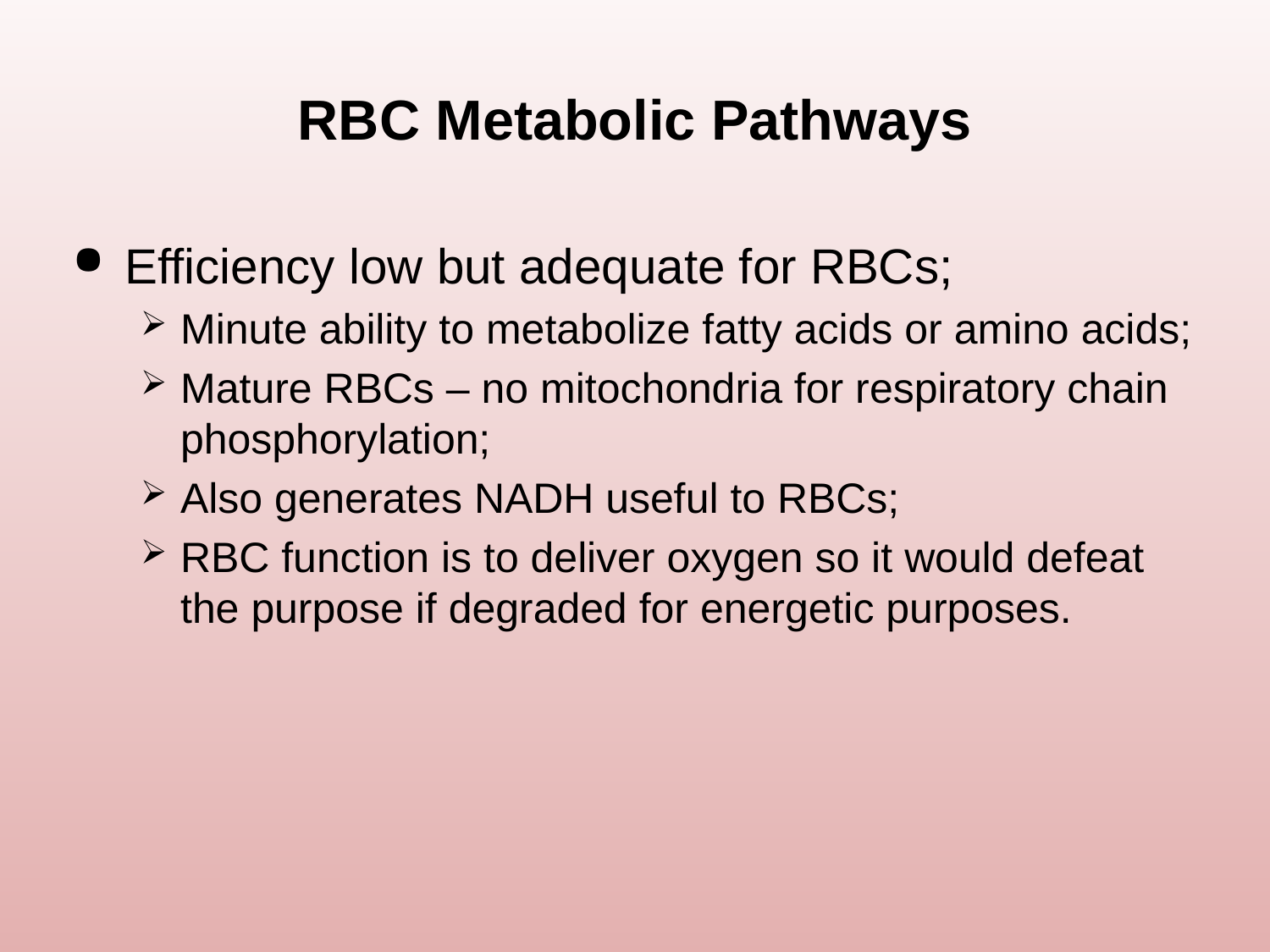

# RBC Metabolic Pathways
Efficiency low but adequate for RBCs;
Minute ability to metabolize fatty acids or amino acids;
Mature RBCs – no mitochondria for respiratory chain phosphorylation;
Also generates NADH useful to RBCs;
RBC function is to deliver oxygen so it would defeat the purpose if degraded for energetic purposes.